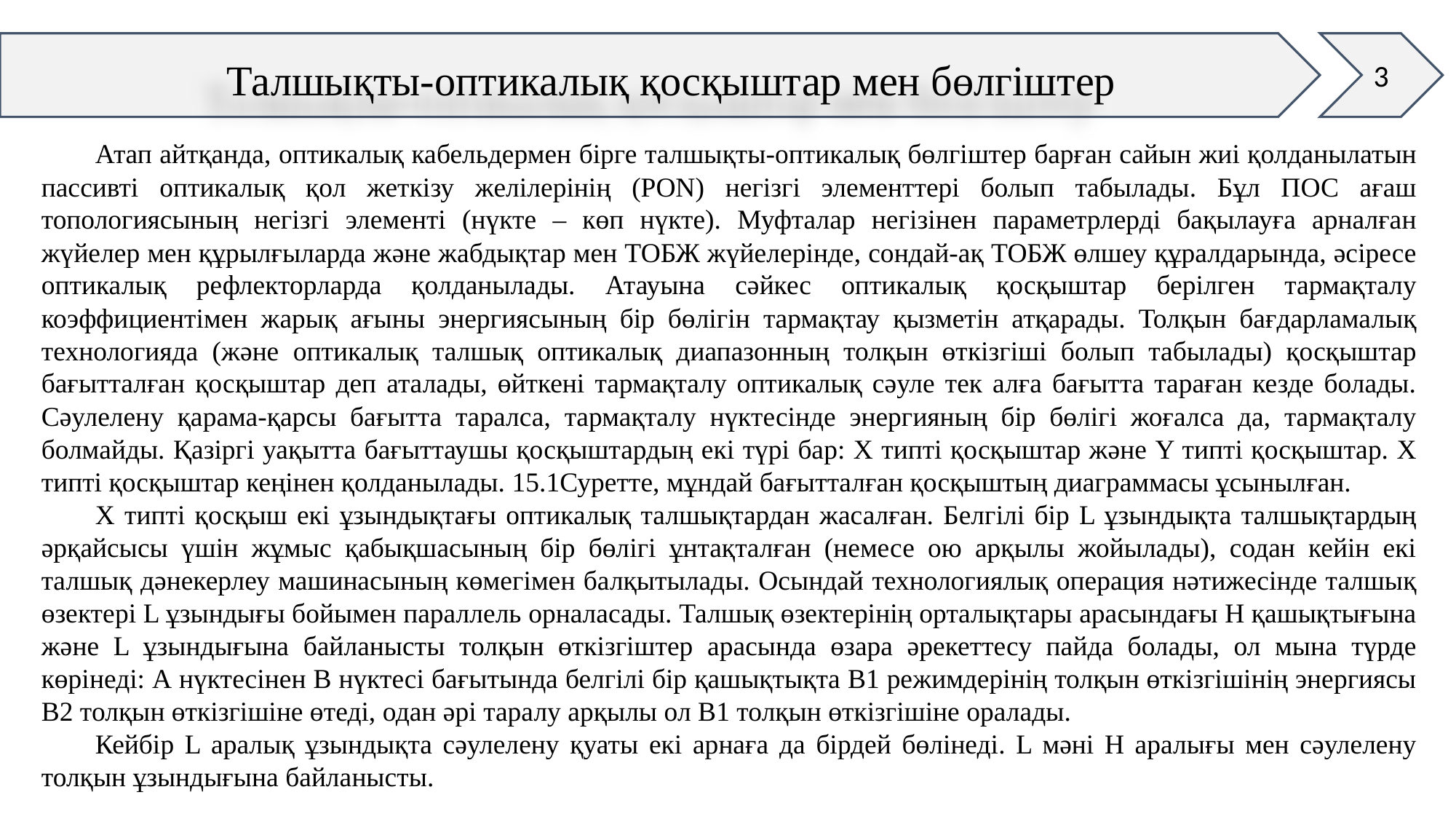

3
Талшықты-оптикалық қосқыштар мен бөлгіштер
Атап айтқанда, оптикалық кабельдермен бірге талшықты-оптикалық бөлгіштер барған сайын жиі қолданылатын пассивті оптикалық қол жеткізу желілерінің (PON) негізгі элементтері болып табылады. Бұл ПОС ағаш топологиясының негізгі элементі (нүкте – көп нүкте). Муфталар негізінен параметрлерді бақылауға арналған жүйелер мен құрылғыларда және жабдықтар мен ТОБЖ жүйелерінде, сондай-ақ ТОБЖ өлшеу құралдарында, әсіресе оптикалық рефлекторларда қолданылады. Атауына сәйкес оптикалық қосқыштар берілген тармақталу коэффициентімен жарық ағыны энергиясының бір бөлігін тармақтау қызметін атқарады. Толқын бағдарламалық технологияда (және оптикалық талшық оптикалық диапазонның толқын өткізгіші болып табылады) қосқыштар бағытталған қосқыштар деп аталады, өйткені тармақталу оптикалық сәуле тек алға бағытта тараған кезде болады. Сәулелену қарама-қарсы бағытта таралса, тармақталу нүктесінде энергияның бір бөлігі жоғалса да, тармақталу болмайды. Қазіргі уақытта бағыттаушы қосқыштардың екі түрі бар: X типті қосқыштар және Y типті қосқыштар. X типті қосқыштар кеңінен қолданылады. 15.1Суретте, мұндай бағытталған қосқыштың диаграммасы ұсынылған.
X типті қосқыш екі ұзындықтағы оптикалық талшықтардан жасалған. Белгілі бір L ұзындықта талшықтардың әрқайсысы үшін жұмыс қабықшасының бір бөлігі ұнтақталған (немесе ою арқылы жойылады), содан кейін екі талшық дәнекерлеу машинасының көмегімен балқытылады. Осындай технологиялық операция нәтижесінде талшық өзектері L ұзындығы бойымен параллель орналасады. Талшық өзектерінің орталықтары арасындағы H қашықтығына және L ұзындығына байланысты толқын өткізгіштер арасында өзара әрекеттесу пайда болады, ол мына түрде көрінеді: А нүктесінен В нүктесі бағытында белгілі бір қашықтықта В1 режимдерінің толқын өткізгішінің энергиясы В2 толқын өткізгішіне өтеді, одан әрі таралу арқылы ол В1 толқын өткізгішіне оралады.
Кейбір L аралық ұзындықта сәулелену қуаты екі арнаға да бірдей бөлінеді. L мәні H аралығы мен сәулелену толқын ұзындығына байланысты.